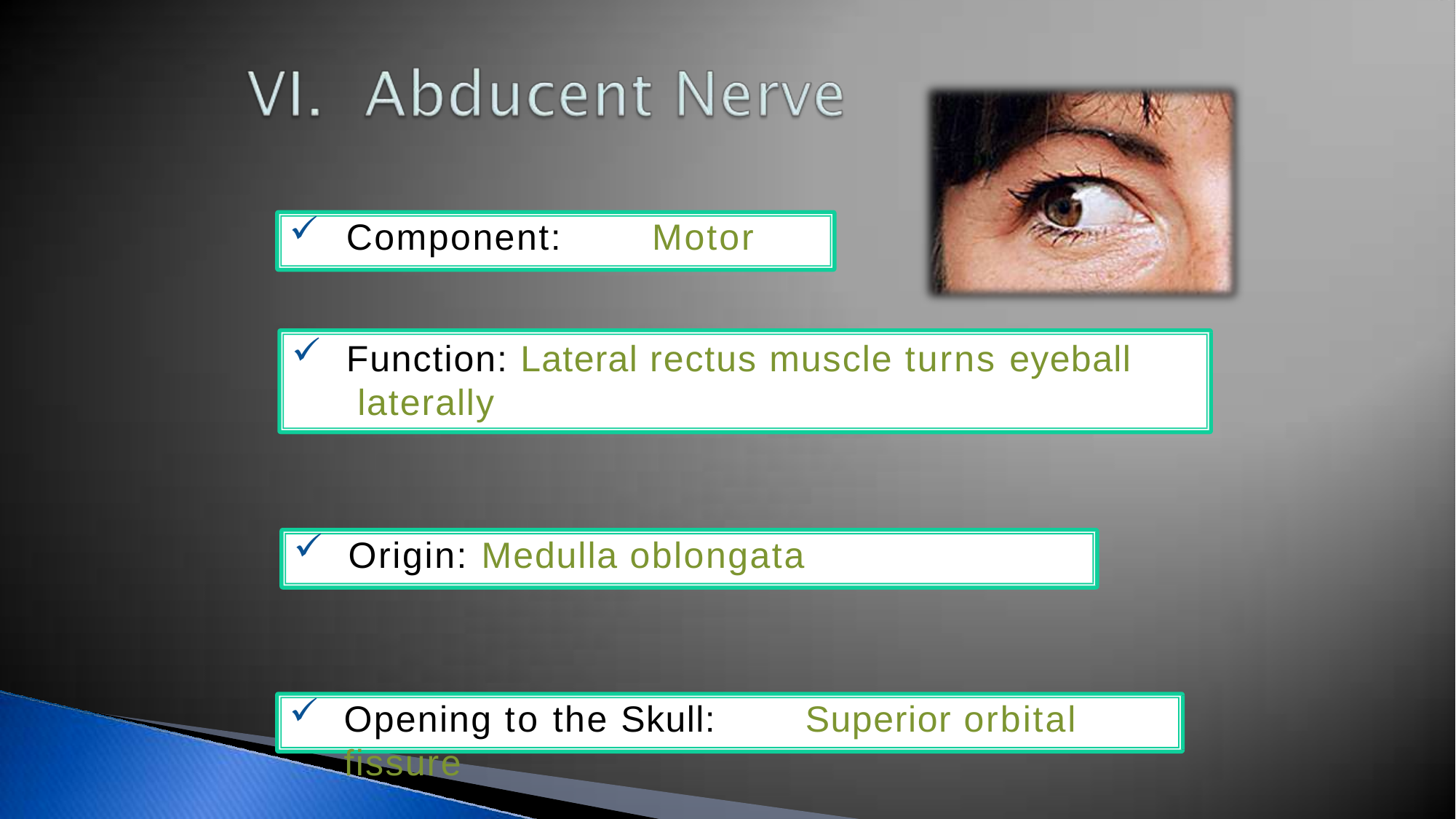

Component:	Motor

Function: Lateral rectus muscle turns eyeball  laterally

Origin: Medulla oblongata

Opening to the Skull:	Superior orbital fissure